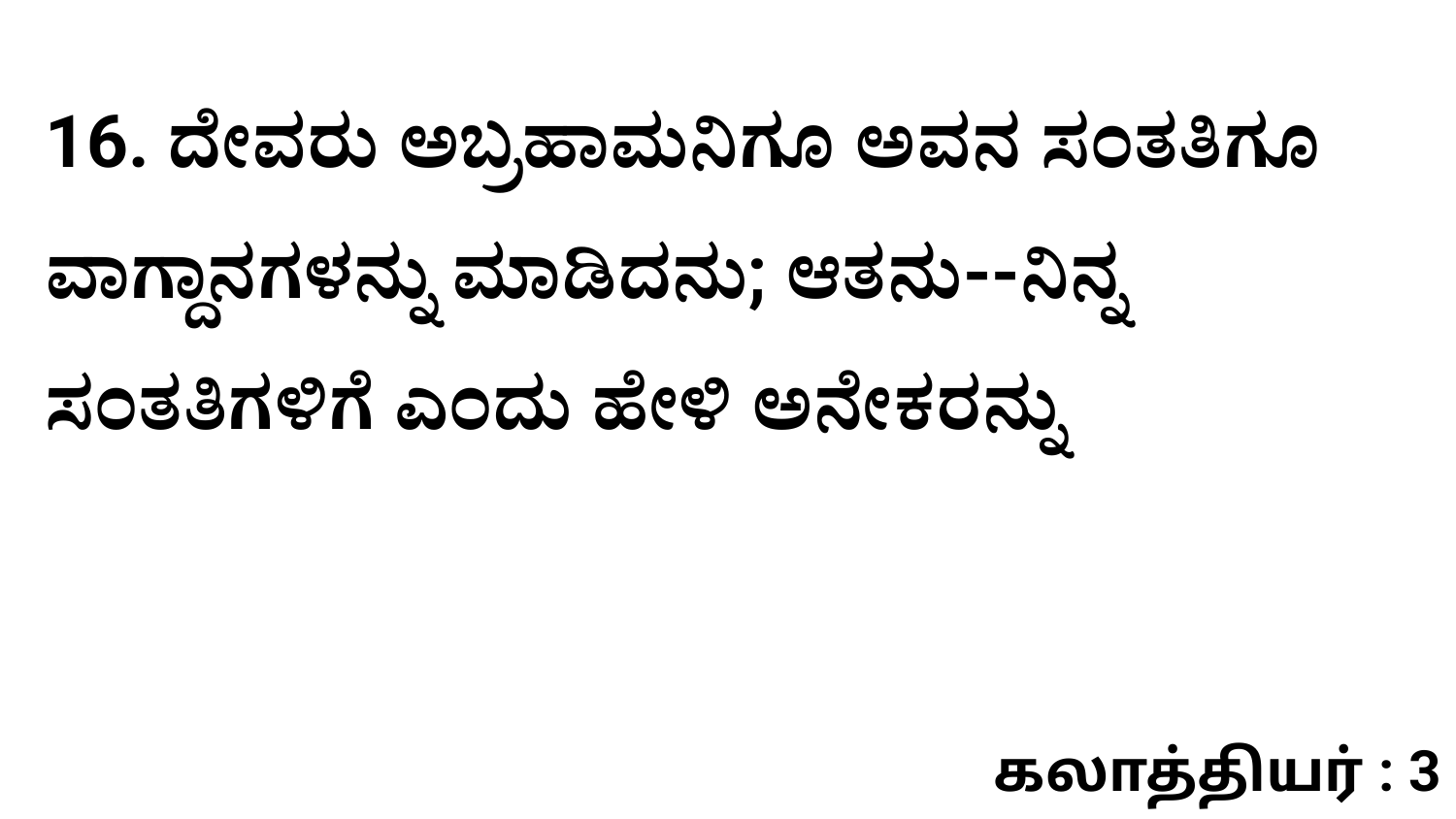

16. ದೇವರು ಅಬ್ರಹಾಮನಿಗೂ ಅವನ ಸಂತತಿಗೂ ವಾಗ್ದಾನಗಳನ್ನು ಮಾಡಿದನು; ಆತನು--ನಿನ್ನ ಸಂತತಿಗಳಿಗೆ ಎಂದು ಹೇಳಿ ಅನೇಕರನ್ನು
கலாத்தியர் : 3